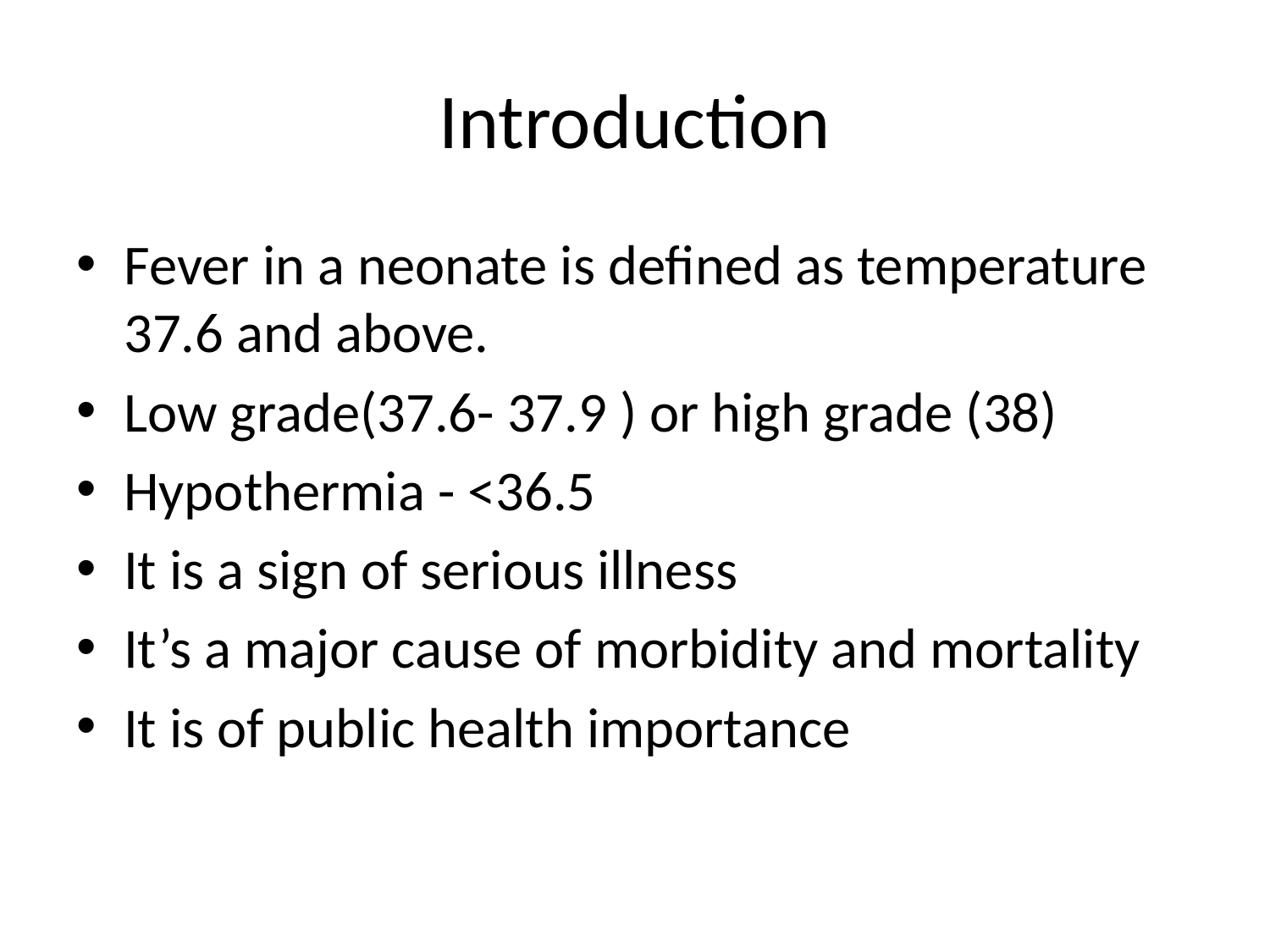

# Introduction
Fever in a neonate is defined as temperature 37.6 and above.
Low grade(37.6- 37.9 ) or high grade (38)
Hypothermia - <36.5
It is a sign of serious illness
It’s a major cause of morbidity and mortality
It is of public health importance